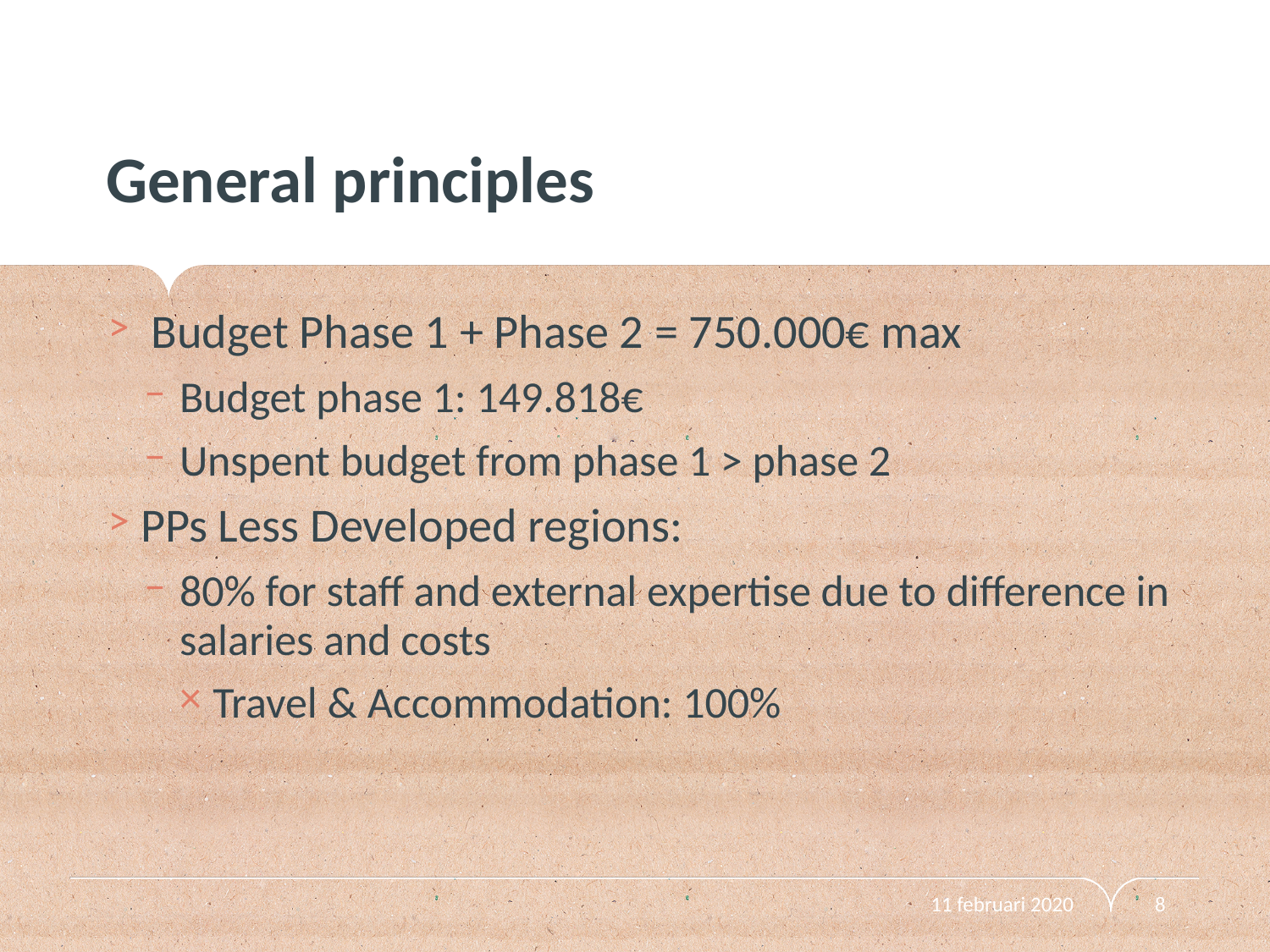

# General principles
 Budget Phase 1 + Phase 2 = 750.000€ max
Budget phase 1: 149.818€
Unspent budget from phase 1 > phase 2
PPs Less Developed regions:
80% for staff and external expertise due to difference in salaries and costs
Travel & Accommodation: 100%
11 februari 2020
8